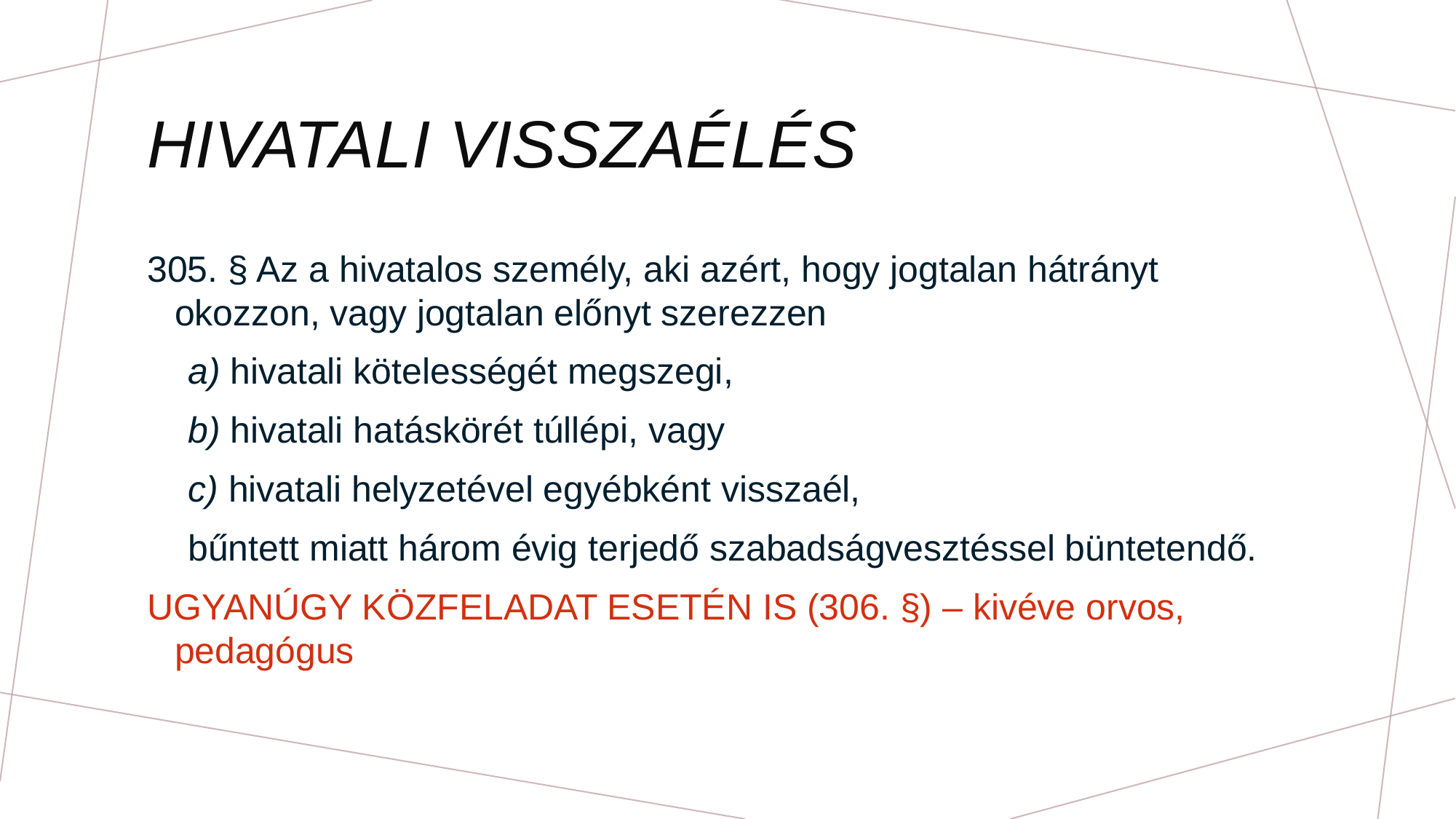

# Hivatali visszaélés
305. § Az a hivatalos személy, aki azért, hogy jogtalan hátrányt okozzon, vagy jogtalan előnyt szerezzen
    a) hivatali kötelességét megszegi,
    b) hivatali hatáskörét túllépi, vagy
    c) hivatali helyzetével egyébként visszaél,
    bűntett miatt három évig terjedő szabadságvesztéssel büntetendő.
UGYANÚGY KÖZFELADAT ESETÉN IS (306. §) – kivéve orvos, pedagógus